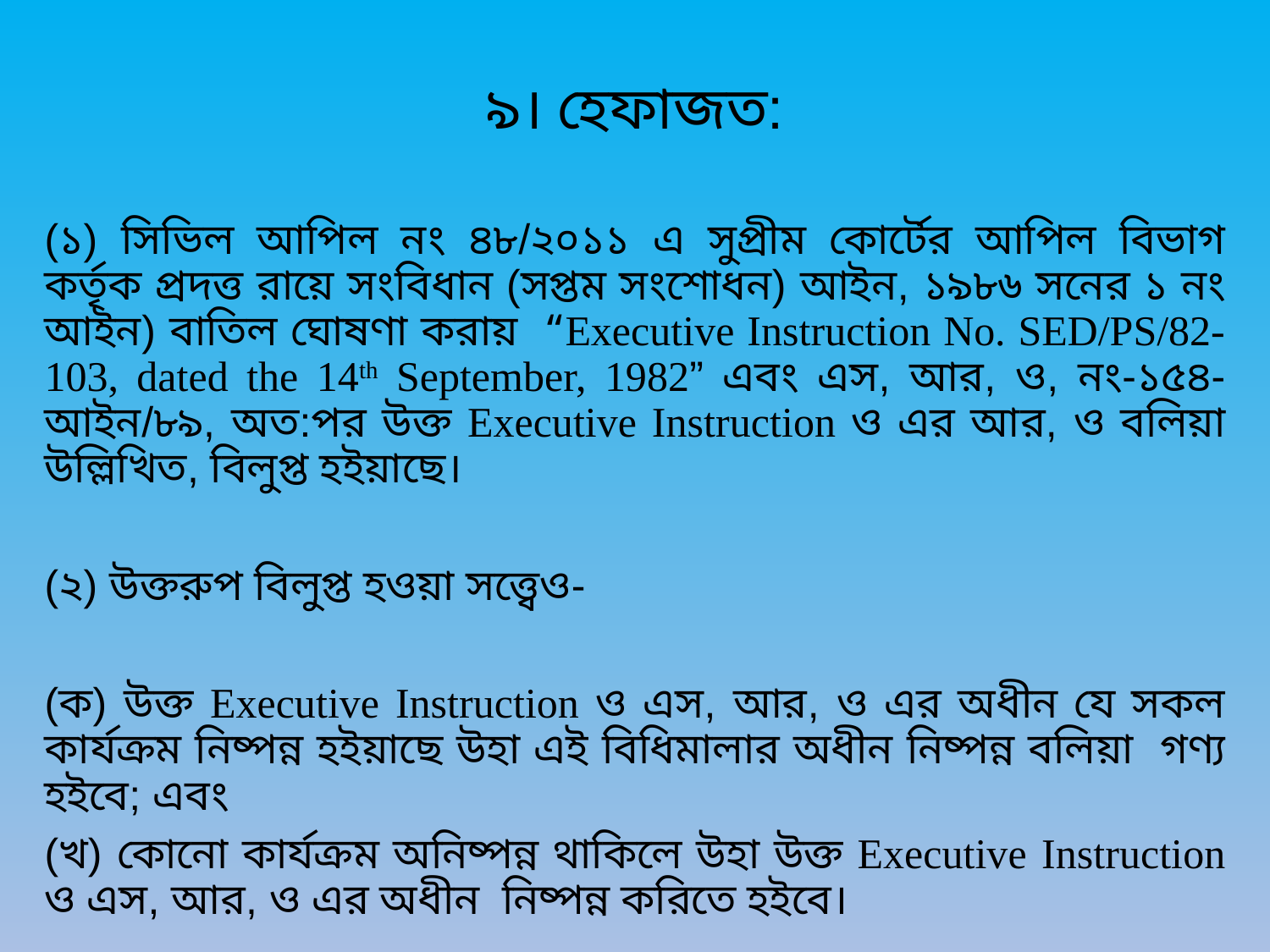

# ৯। হেফাজত:
(১) সিভিল আপিল নং ৪৮/২০১১ এ সুপ্রীম কোর্টের আপিল বিভাগ কর্তৃক প্রদত্ত রায়ে সংবিধান (সপ্তম সংশোধন) আইন, ১৯৮৬ সনের ১ নং আইন) বাতিল ঘোষণা করায়  “Executive Instruction No. SED/PS/82-103, dated the 14th September, 1982” এবং এস, আর, ও, নং-১৫৪-আইন/৮৯, অত:পর উক্ত Executive Instruction ও এর আর, ও বলিয়া উল্লিখিত, বিলুপ্ত হইয়াছে।

(২) উক্তরুপ বিলুপ্ত হওয়া সত্ত্বেও-

(ক) উক্ত Executive Instruction ও এস, আর, ও এর অধীন যে সকল কার্যক্রম নিষ্পন্ন হইয়াছে উহা এই বিধিমালার অধীন নিষ্পন্ন বলিয়া  গণ্য হইবে; এবং
(খ) কোনো কার্যক্রম অনিষ্পন্ন থাকিলে উহা উক্ত Executive Instruction ও এস, আর, ও এর অধীন  নিষ্পন্ন করিতে হইবে।